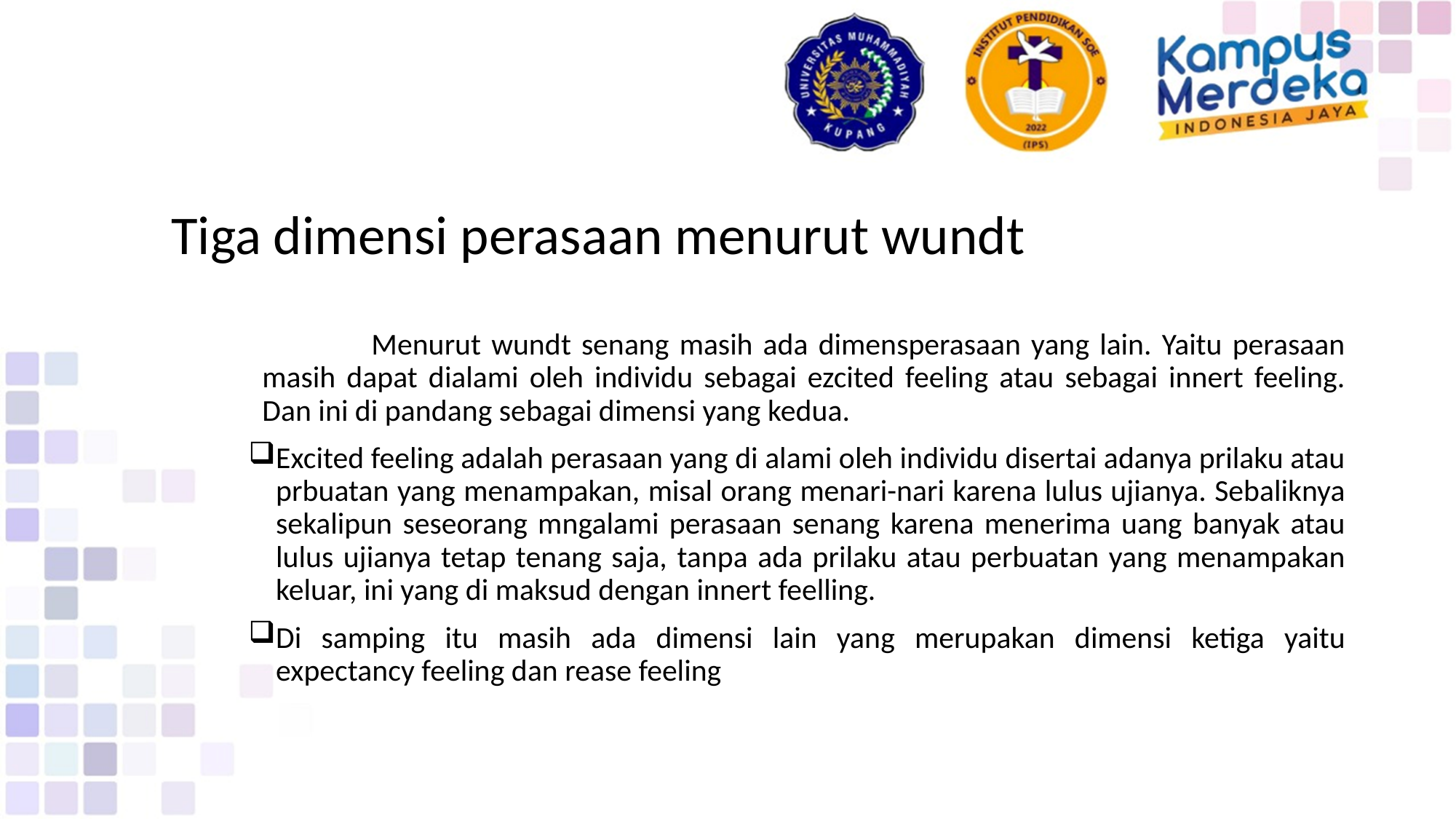

# Tiga dimensi perasaan menurut wundt
	Menurut wundt senang masih ada dimensperasaan yang lain. Yaitu perasaan masih dapat dialami oleh individu sebagai ezcited feeling atau sebagai innert feeling. Dan ini di pandang sebagai dimensi yang kedua.
Excited feeling adalah perasaan yang di alami oleh individu disertai adanya prilaku atau prbuatan yang menampakan, misal orang menari-nari karena lulus ujianya. Sebaliknya sekalipun seseorang mngalami perasaan senang karena menerima uang banyak atau lulus ujianya tetap tenang saja, tanpa ada prilaku atau perbuatan yang menampakan keluar, ini yang di maksud dengan innert feelling.
Di samping itu masih ada dimensi lain yang merupakan dimensi ketiga yaitu expectancy feeling dan rease feeling